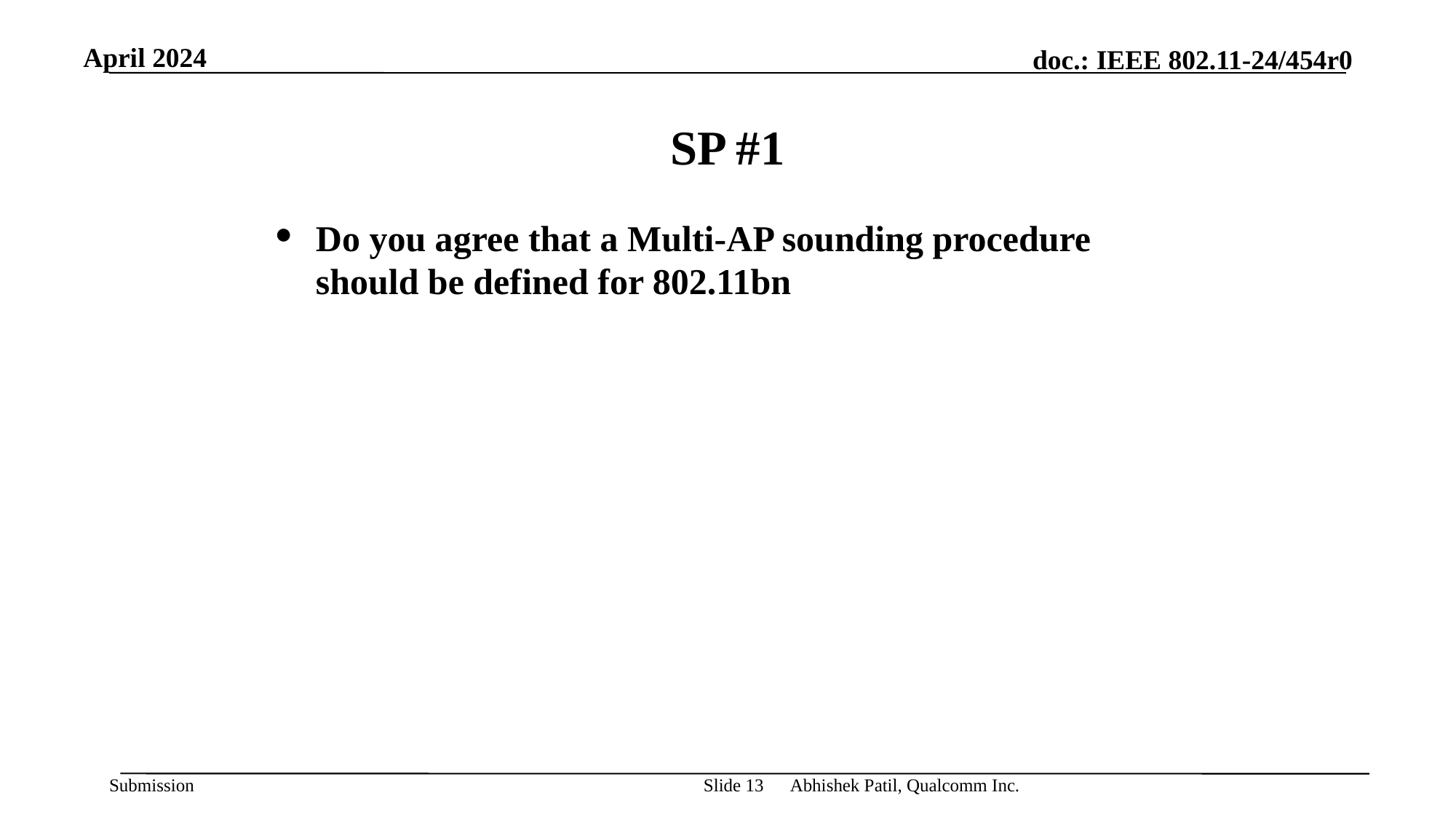

April 2024
# SP #1
Do you agree that a Multi-AP sounding procedure should be defined for 802.11bn
Abhishek Patil, Qualcomm Inc.
Slide 13